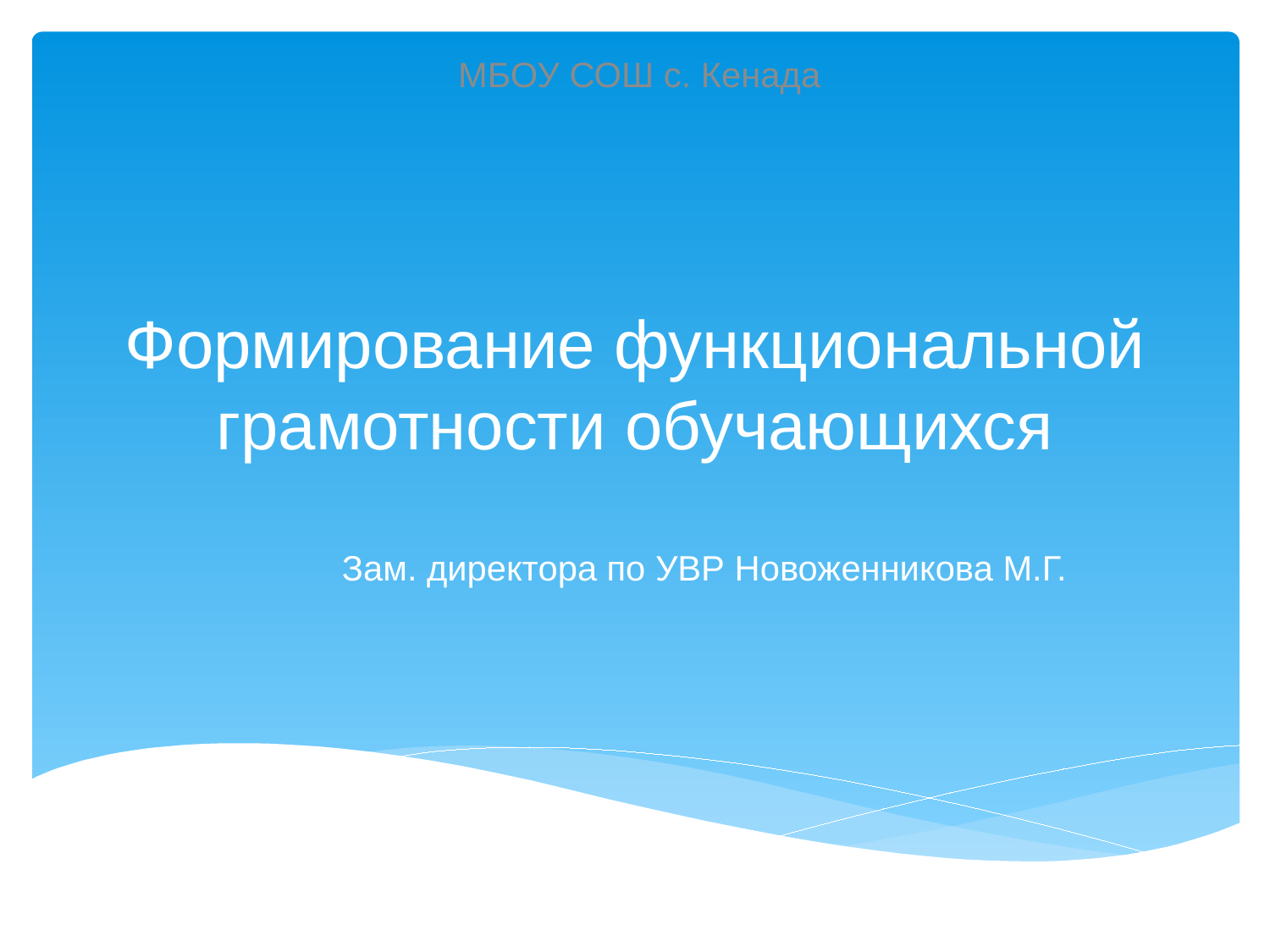

МБОУ СОШ с. Кенада
# Формирование функциональной грамотности обучающихся
Зам. директора по УВР Новоженникова М.Г.